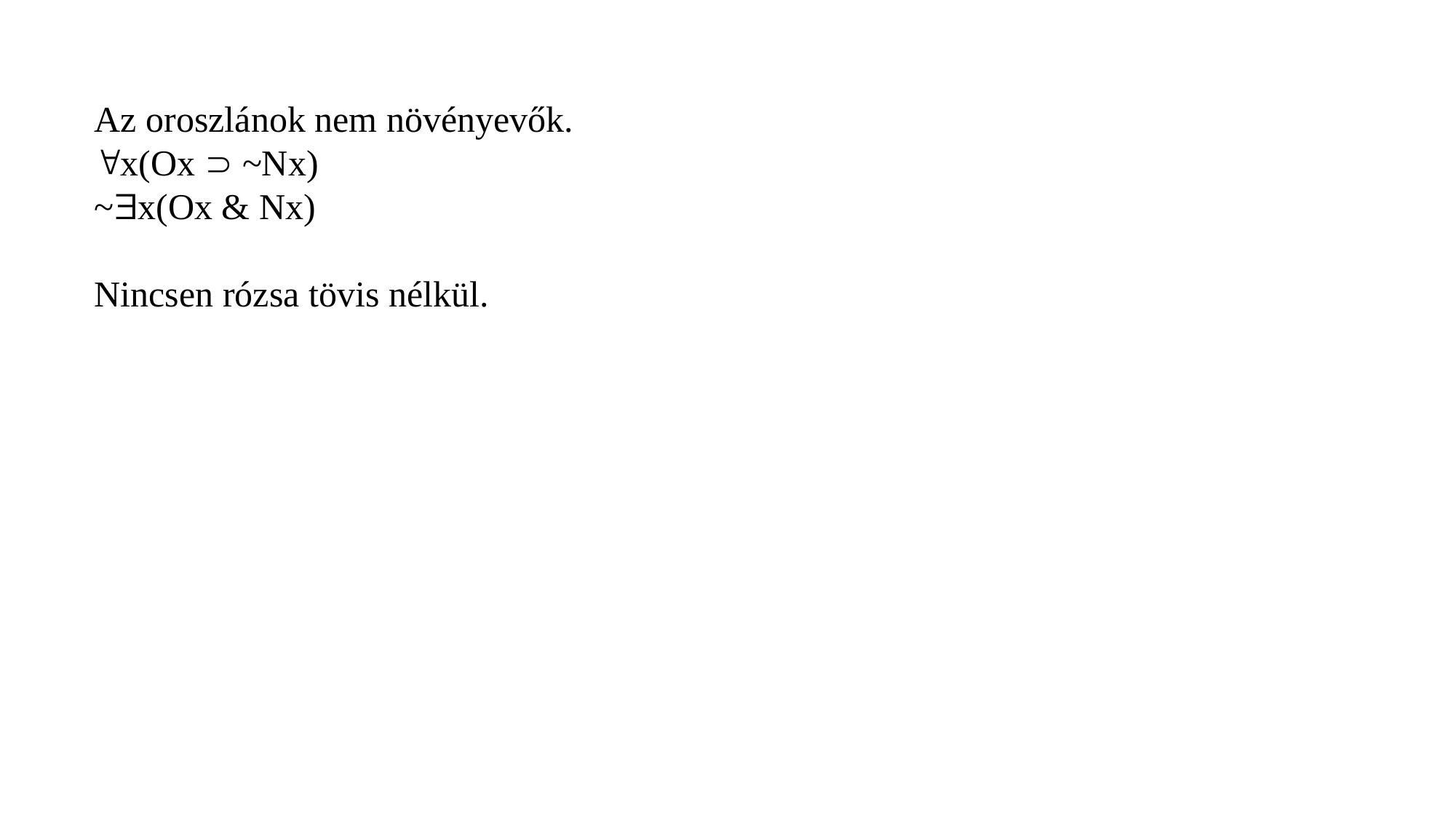

Az oroszlánok nem növényevők.
∀x(Ox ⊃ ~Nx)
~∃x(Ox & Nx)

Nincsen rózsa tövis nélkül.